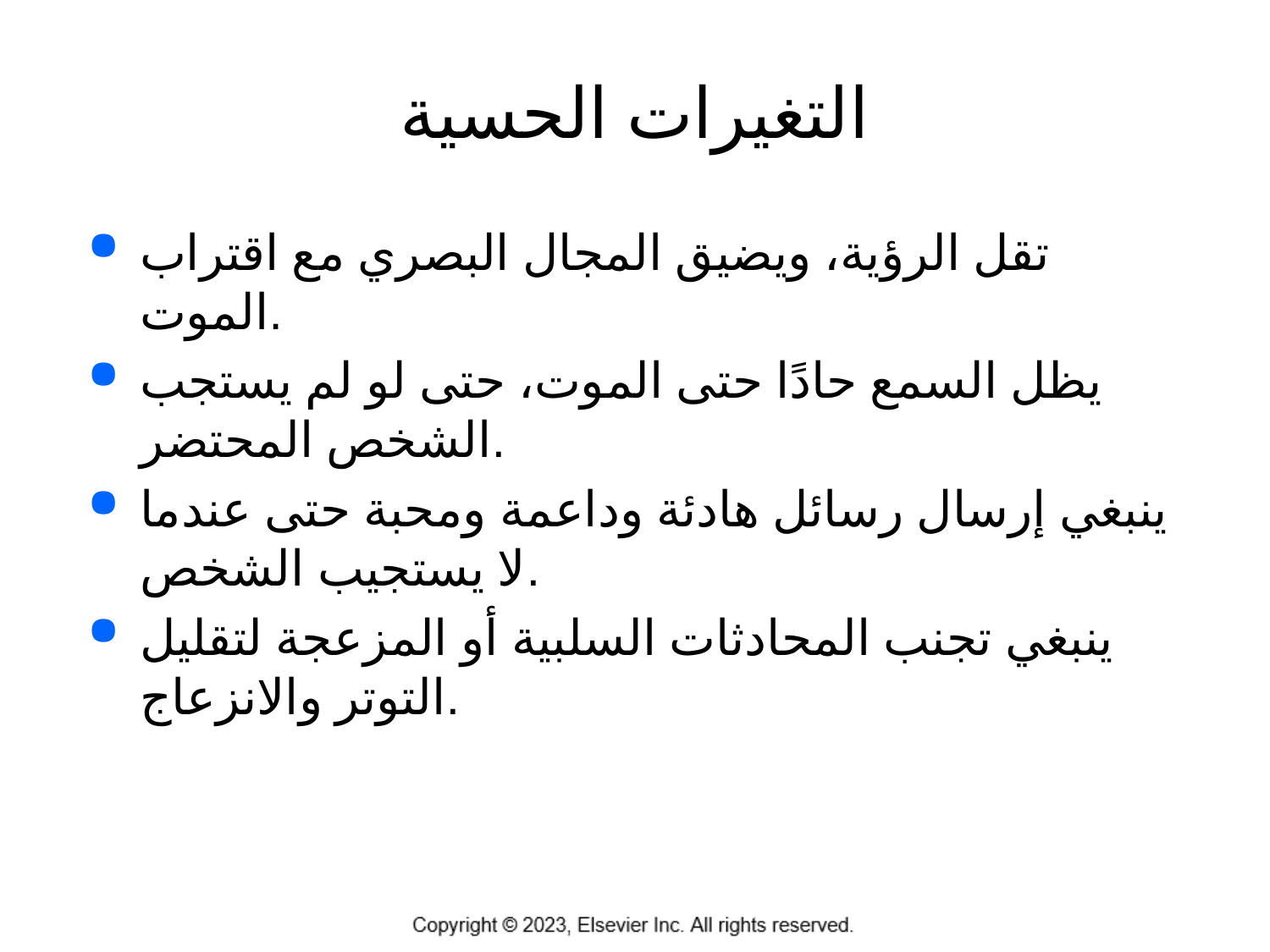

# التغيرات الحسية
تقل الرؤية، ويضيق المجال البصري مع اقتراب الموت.
يظل السمع حادًا حتى الموت، حتى لو لم يستجب الشخص المحتضر.
ينبغي إرسال رسائل هادئة وداعمة ومحبة حتى عندما لا يستجيب الشخص.
ينبغي تجنب المحادثات السلبية أو المزعجة لتقليل التوتر والانزعاج.